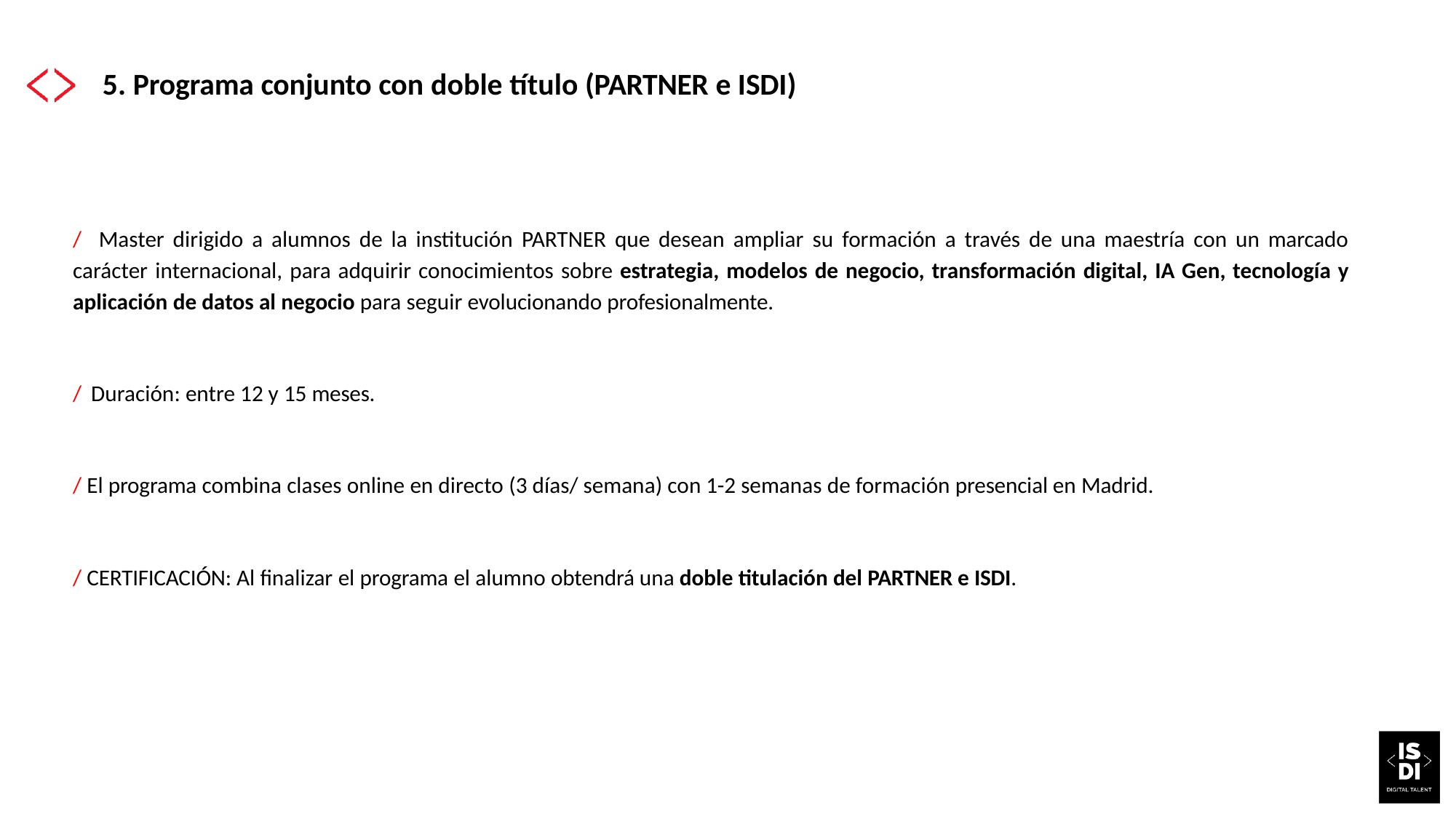

# 5. Programa conjunto con doble título (PARTNER e ISDI)
/  Master dirigido a alumnos de la institución PARTNER que desean ampliar su formación a través de una maestría con un marcado carácter internacional, para adquirir conocimientos sobre estrategia, modelos de negocio, transformación digital, IA Gen, tecnología y aplicación de datos al negocio para seguir evolucionando profesionalmente.

/ Duración: entre 12 y 15 meses.

/ El programa combina clases online en directo (3 días/ semana) con 1-2 semanas de formación presencial en Madrid.

/ CERTIFICACIÓN: Al finalizar el programa el alumno obtendrá una doble titulación del PARTNER e ISDI.